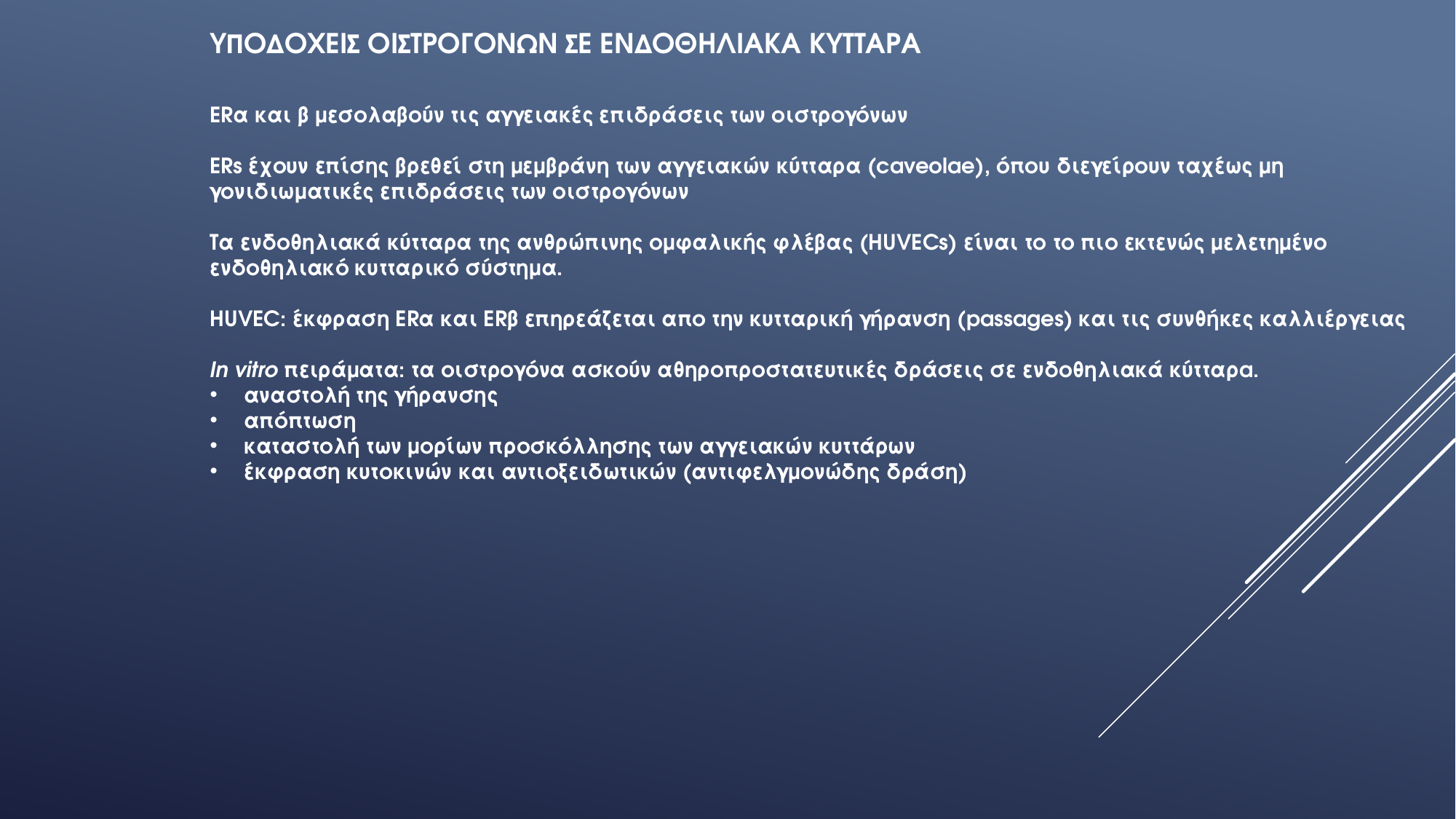

ΥΠΟΔΟΧΕΙΣ ΟΙΣΤΡΟΓΟΝΩΝ ΣΕ ΕΝΔΟΘΗΛΙΑΚΑ ΚΥΤΤΑΡΑ
ERα και β μεσολαβούν τις αγγειακές επιδράσεις των οιστρογόνων

ERs έχουν επίσης βρεθεί στη μεμβράνη των αγγειακών κύτταρα (caveolae), όπου διεγείρουν ταχέως μη γονιδιωματικές επιδράσεις των οιστρογόνων

Τα ενδοθηλιακά κύτταρα της ανθρώπινης ομφαλικής φλέβας (HUVECs) είναι το το πιο εκτενώς μελετημένο ενδοθηλιακό κυτταρικό σύστημα.

HUVEC: έκφραση ERα και ERβ επηρεάζεται απο την κυτταρική γήρανση (passages) και τις συνθήκες καλλιέργειας

In vitro πειράματα: τα οιστρογόνα ασκούν αθηροπροστατευτικές δράσεις σε ενδοθηλιακά κύτταρa.
αναστολή της γήρανσης
απόπτωση
καταστολή των μορίων προσκόλλησης των αγγειακών κυττάρων
έκφραση κυτοκινών και αντιοξειδωτικών (αντιφελγμονώδης δράση)